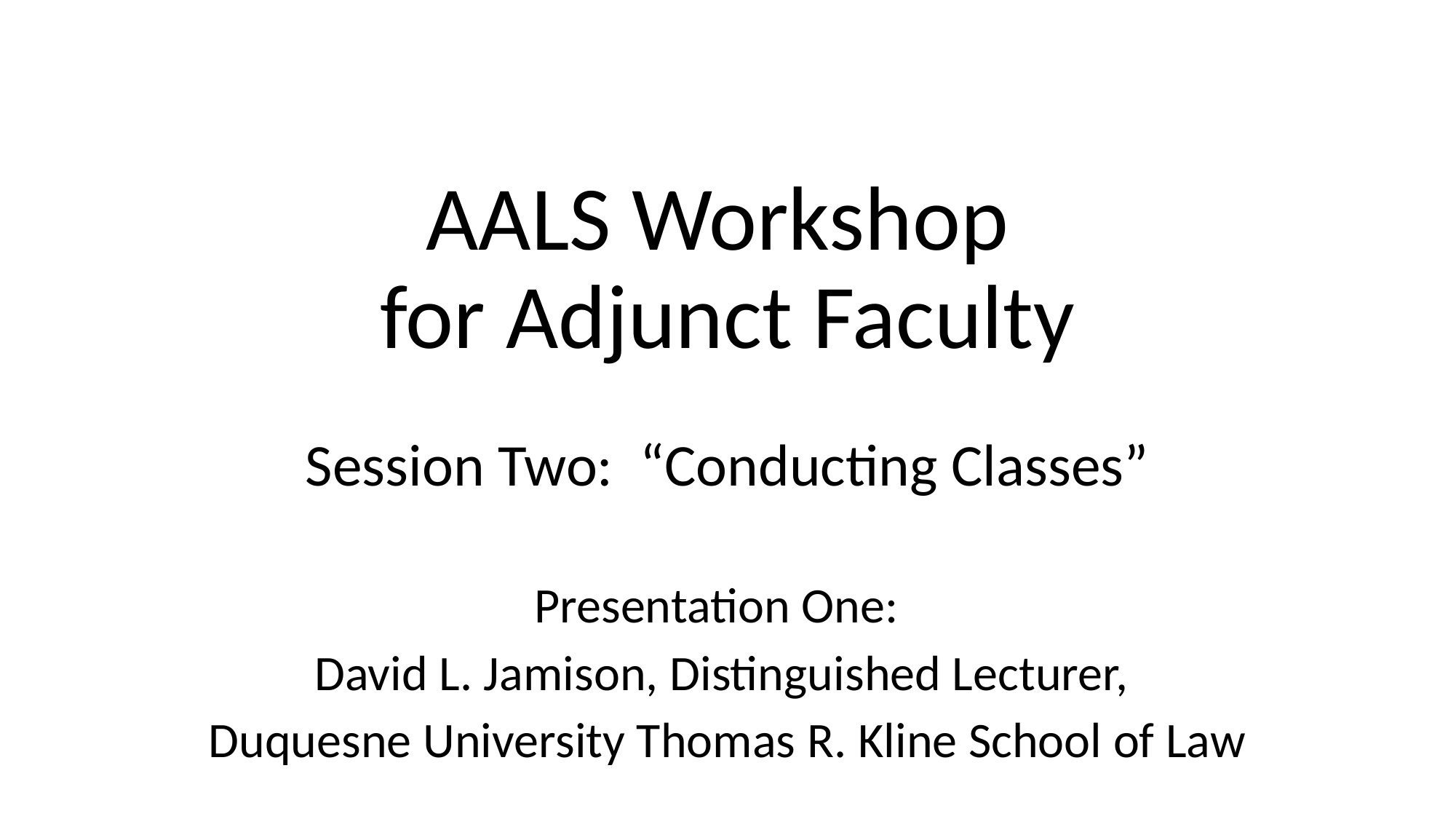

# AALS Workshop for Adjunct Faculty
Session Two:  “Conducting Classes”

Presentation One:
David L. Jamison, Distinguished Lecturer,
Duquesne University Thomas R. Kline School of Law